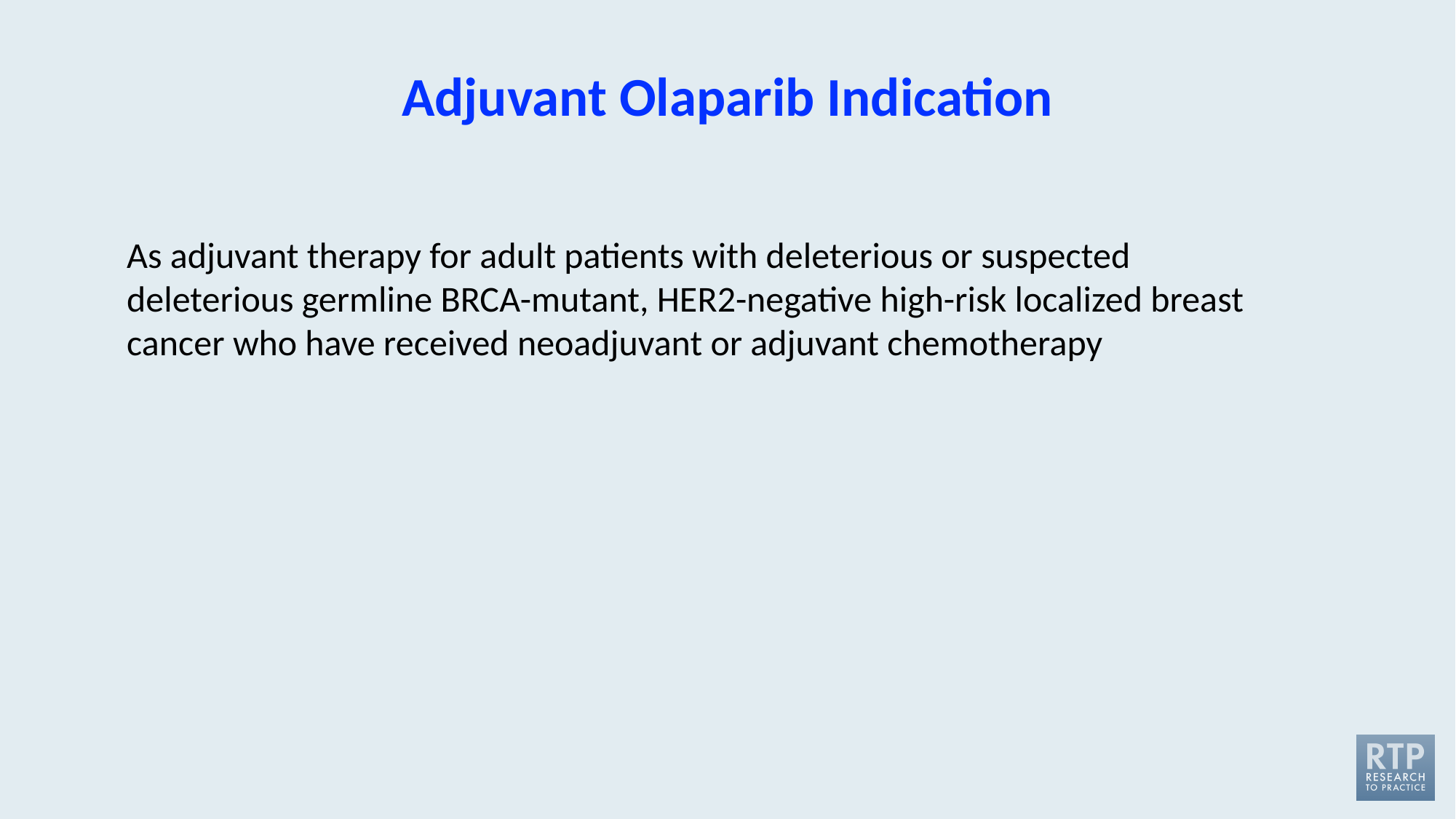

# Adjuvant Olaparib Indication
As adjuvant therapy for adult patients with deleterious or suspected deleterious germline BRCA-mutant, HER2-negative high-risk localized breast cancer who have received neoadjuvant or adjuvant chemotherapy